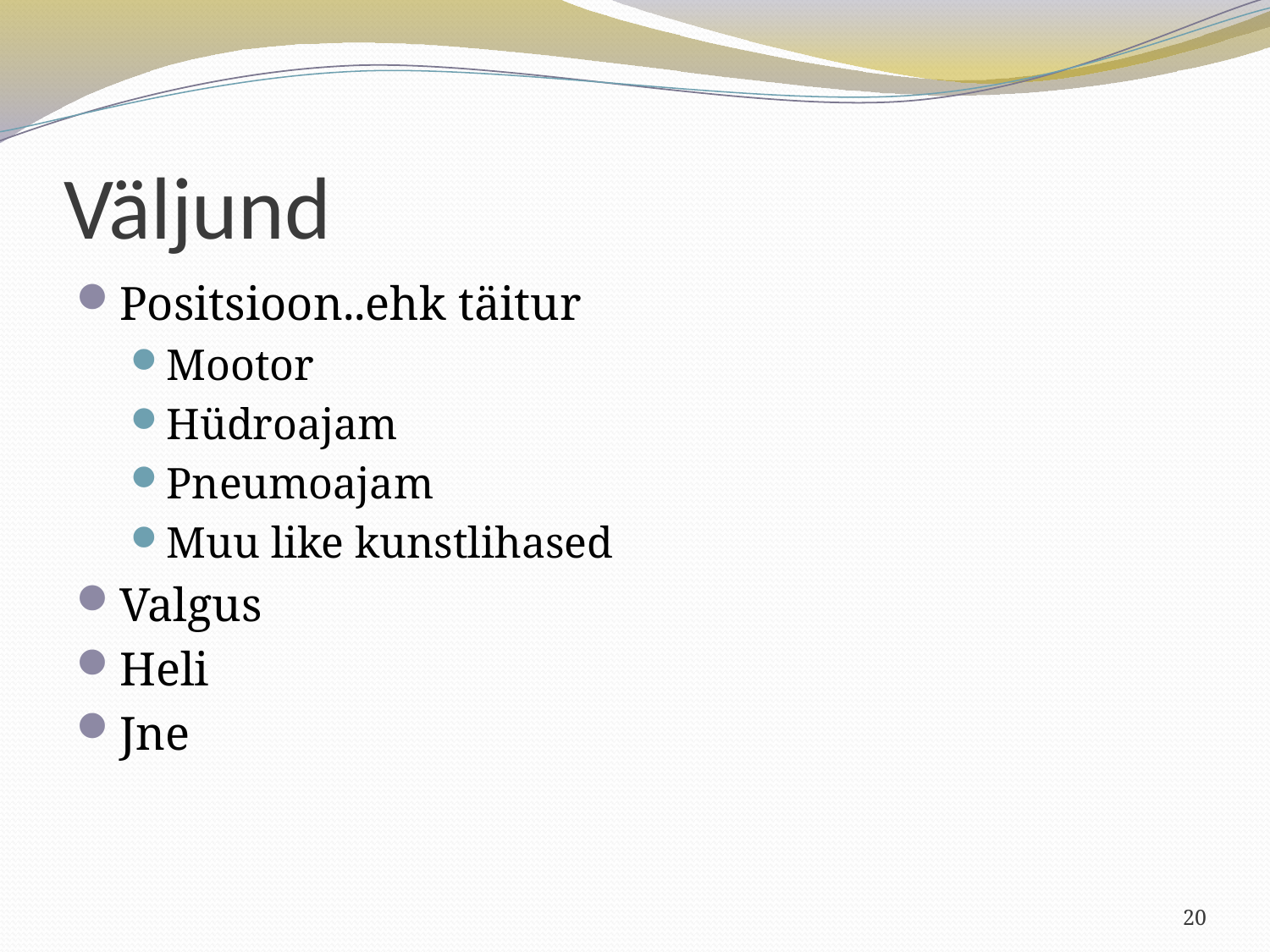

# Väljund
Positsioon..ehk täitur
Mootor
Hüdroajam
Pneumoajam
Muu like kunstlihased
Valgus
Heli
Jne

20